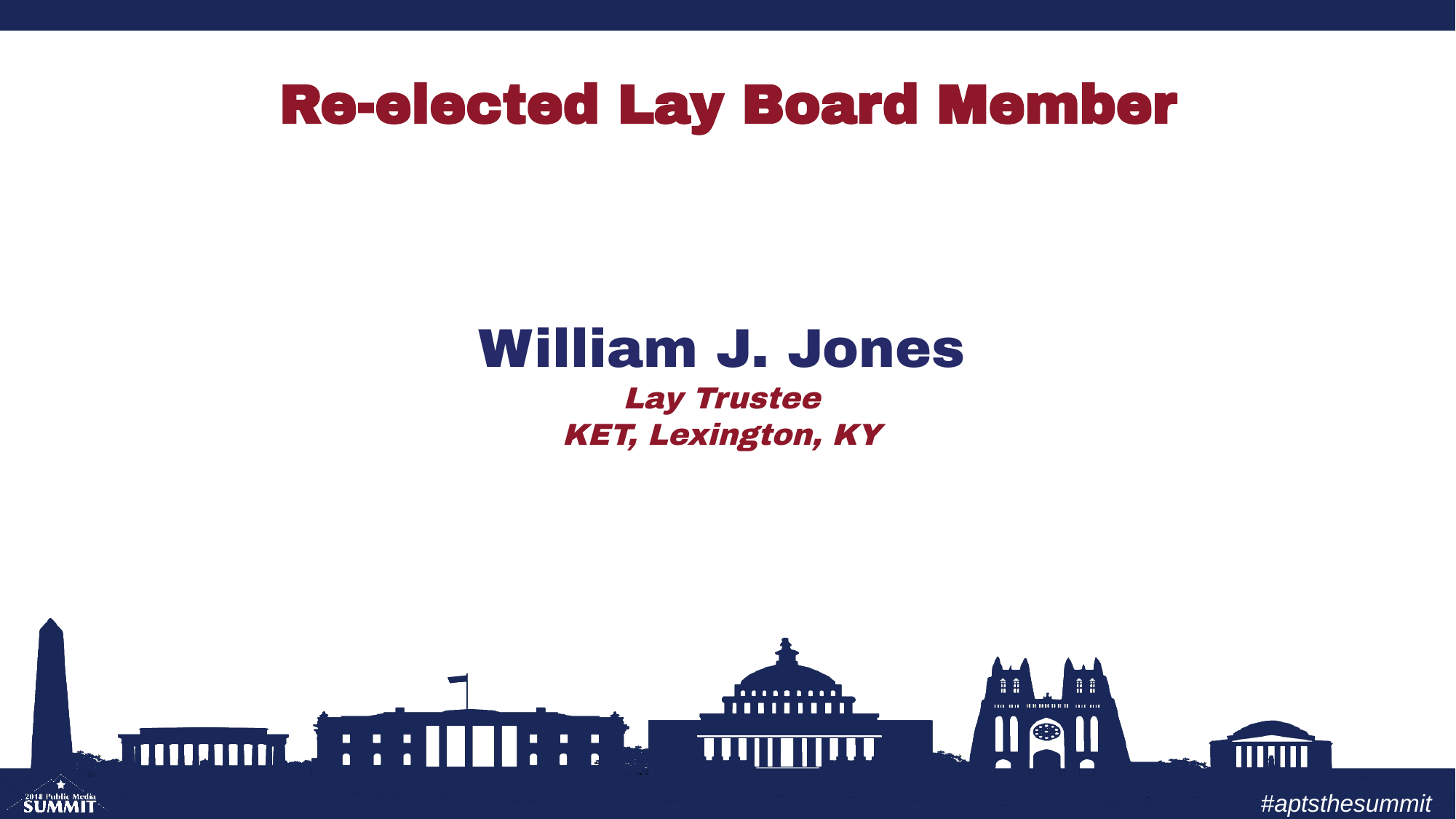

Re-elected Lay Board Member
# William J. Jones Lay Trustee KET, Lexington, KY